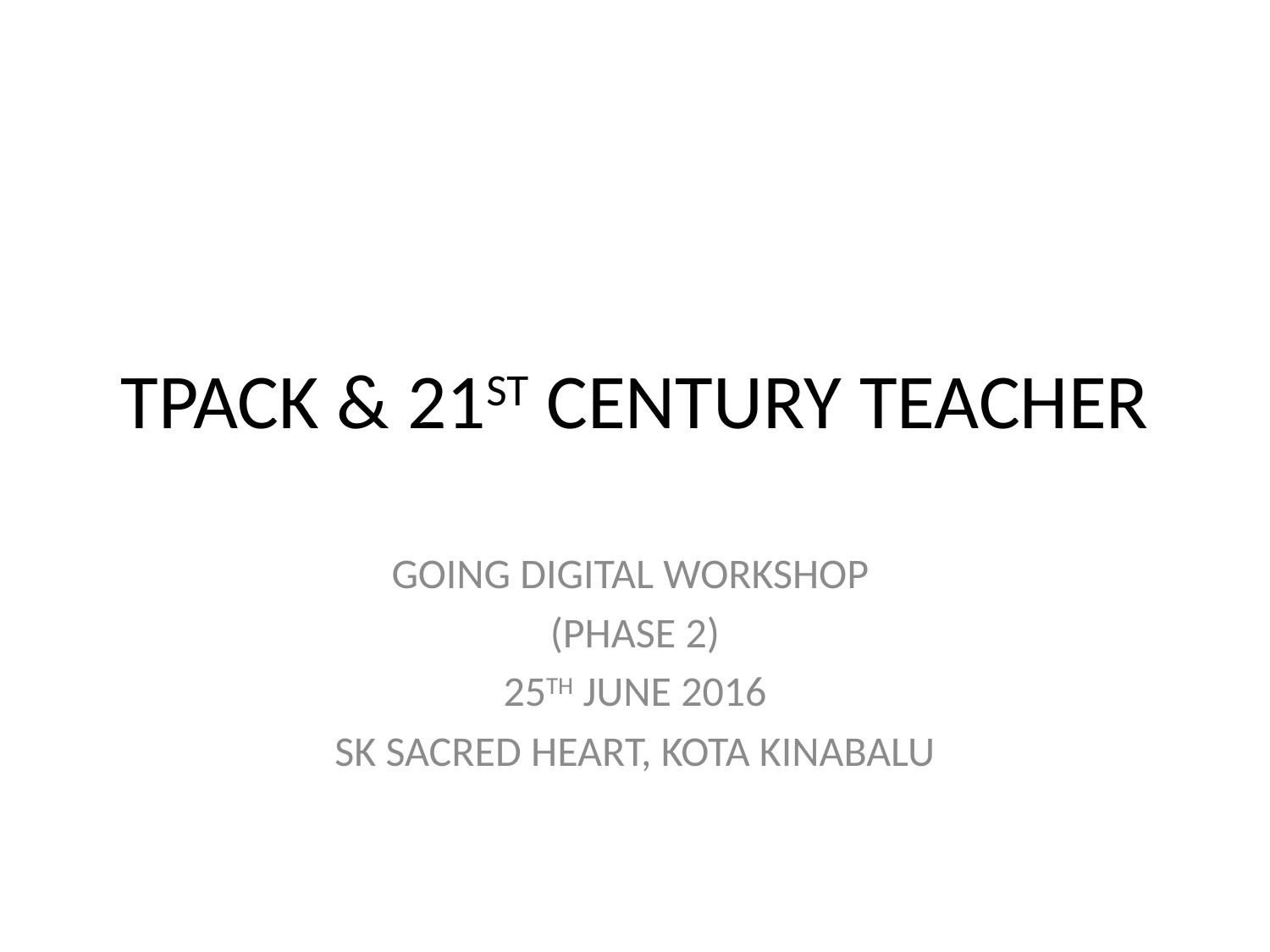

# TPACK & 21ST CENTURY TEACHER
GOING DIGITAL WORKSHOP
(PHASE 2)
25TH JUNE 2016
SK SACRED HEART, KOTA KINABALU